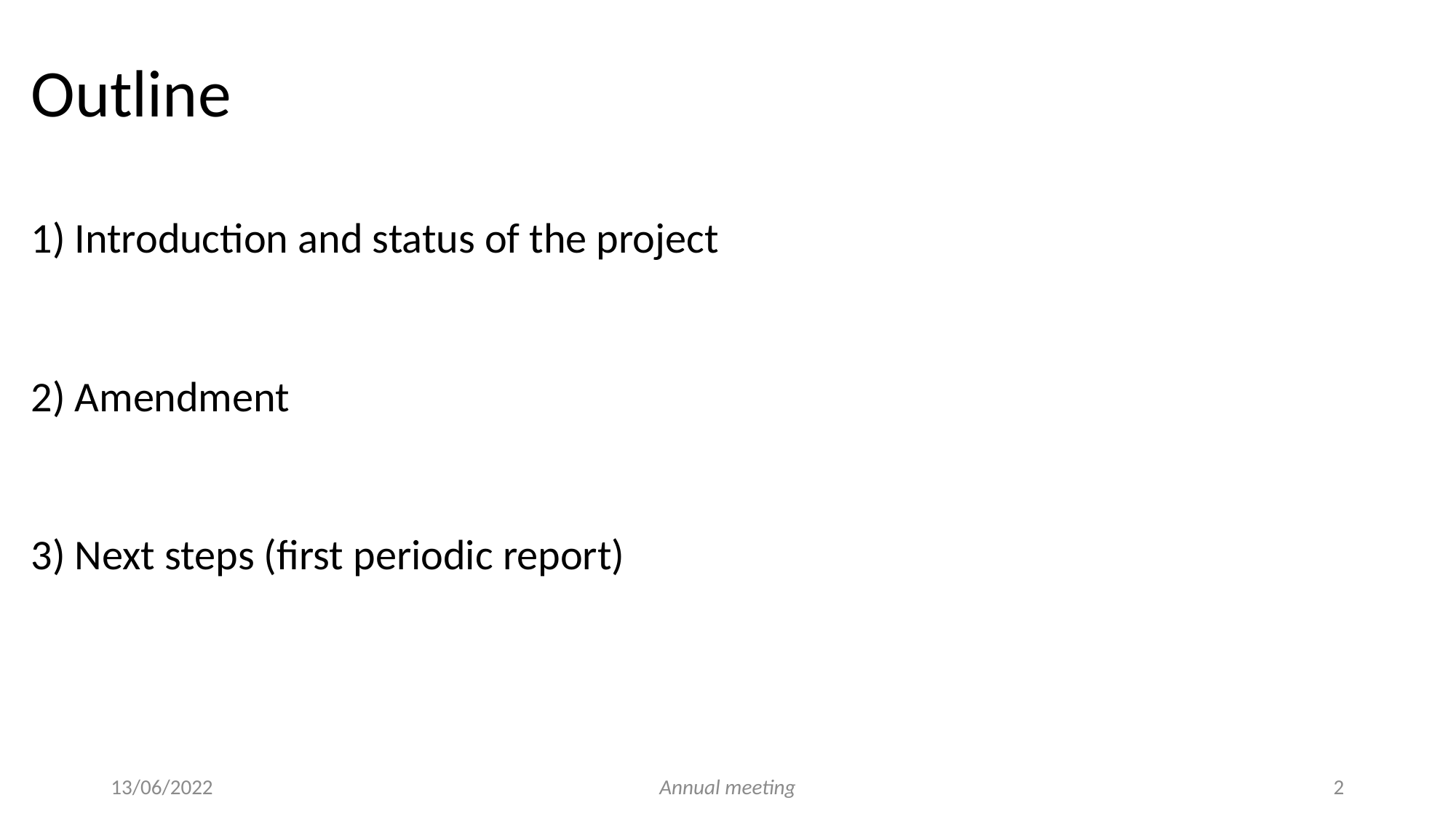

# Outline
1) Introduction and status of the project

2) Amendment

3) Next steps (first periodic report)
13/06/2022
Annual meeting
2